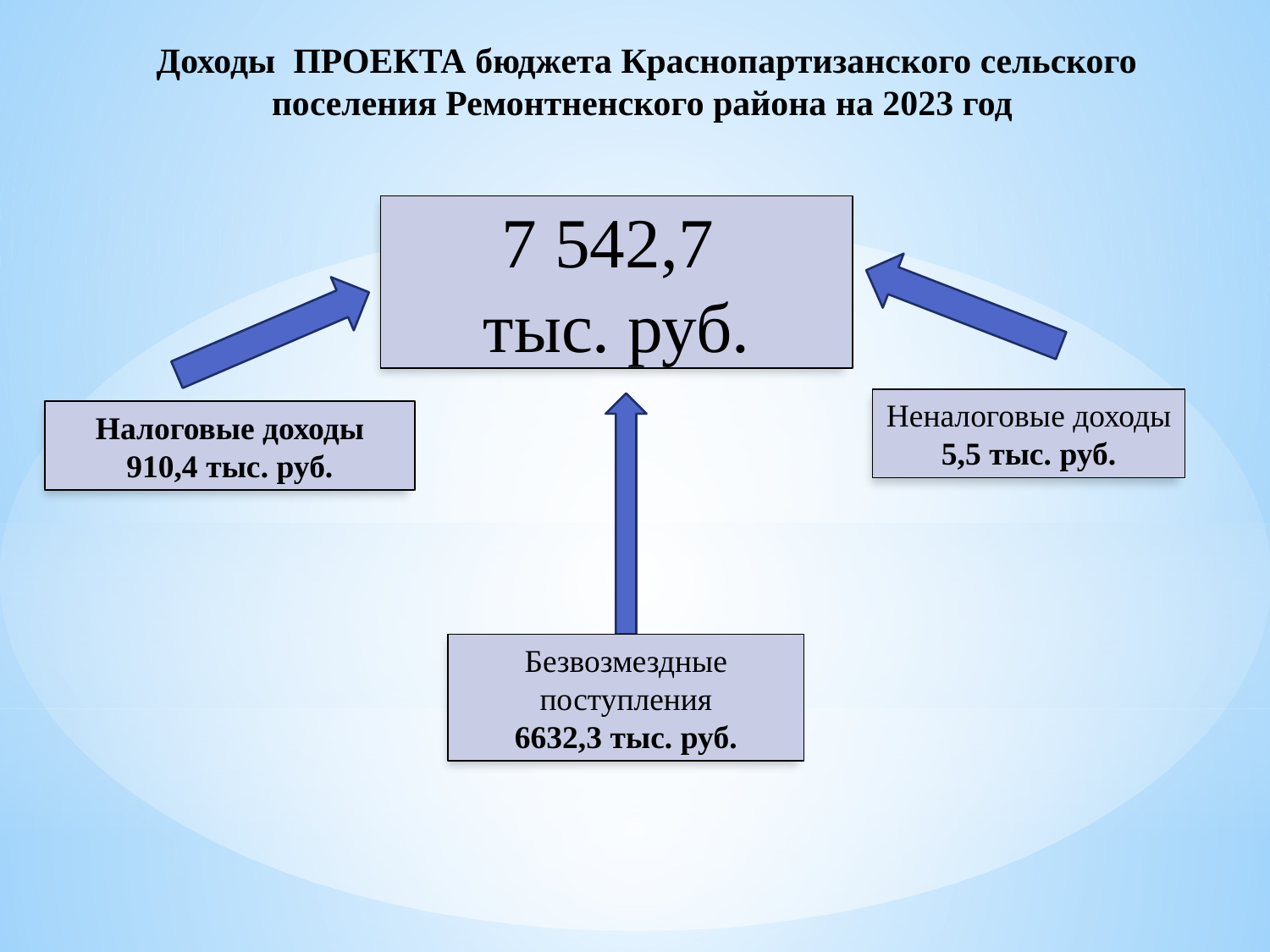

Доходы  ПРОЕКТА бюджета Краснопартизанского сельского поселения Ремонтненского района на 2023 год
7 542,7
тыс. руб.

Неналоговые доходы
5,5 тыс. руб.
Налоговые доходы 910,4 тыс. руб.

Безвозмездные поступления
6632,3 тыс. руб.